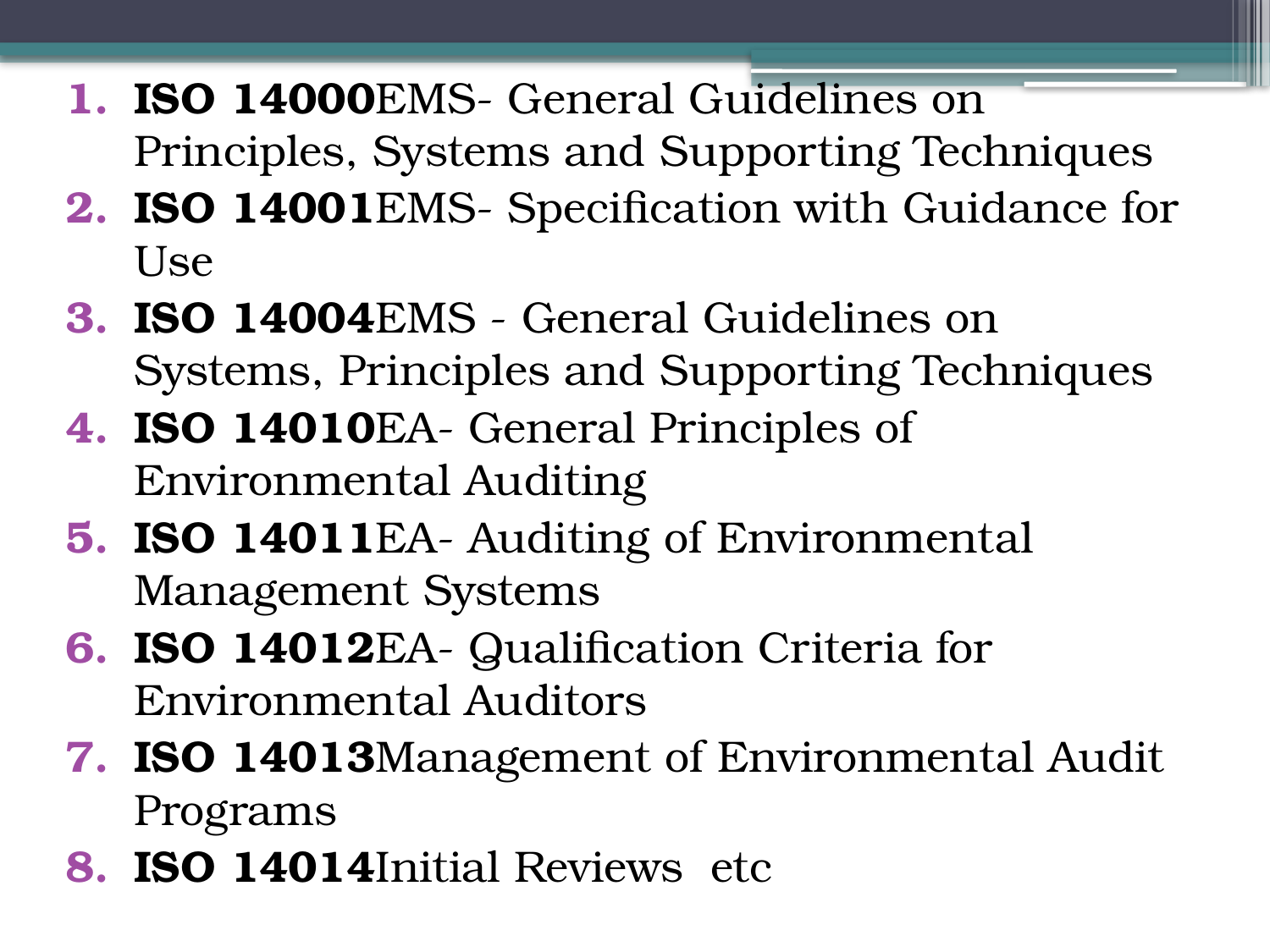

ISO 14000EMS- General Guidelines on Principles, Systems and Supporting Techniques
ISO 14001EMS- Specification with Guidance for Use
ISO 14004EMS - General Guidelines on Systems, Principles and Supporting Techniques
ISO 14010EA- General Principles of Environmental Auditing
ISO 14011EA- Auditing of Environmental Management Systems
ISO 14012EA- Qualification Criteria for Environmental Auditors
ISO 14013Management of Environmental Audit Programs
ISO 14014Initial Reviews  etc